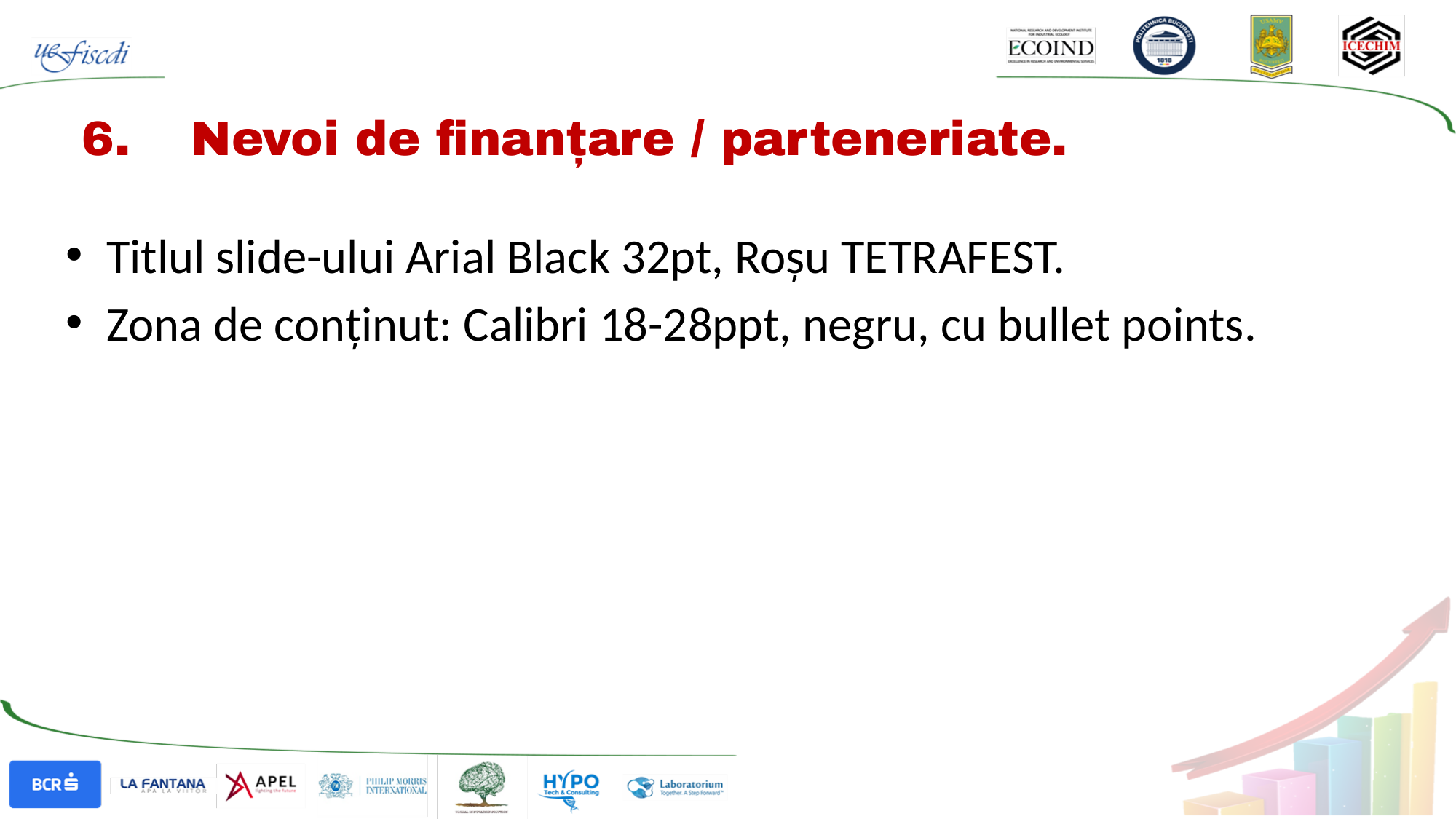

# 6.	Nevoi de finanțare / parteneriate.
Titlul slide-ului Arial Black 32pt, Roșu TETRAFEST.
Zona de conținut: Calibri 18-28ppt, negru, cu bullet points.